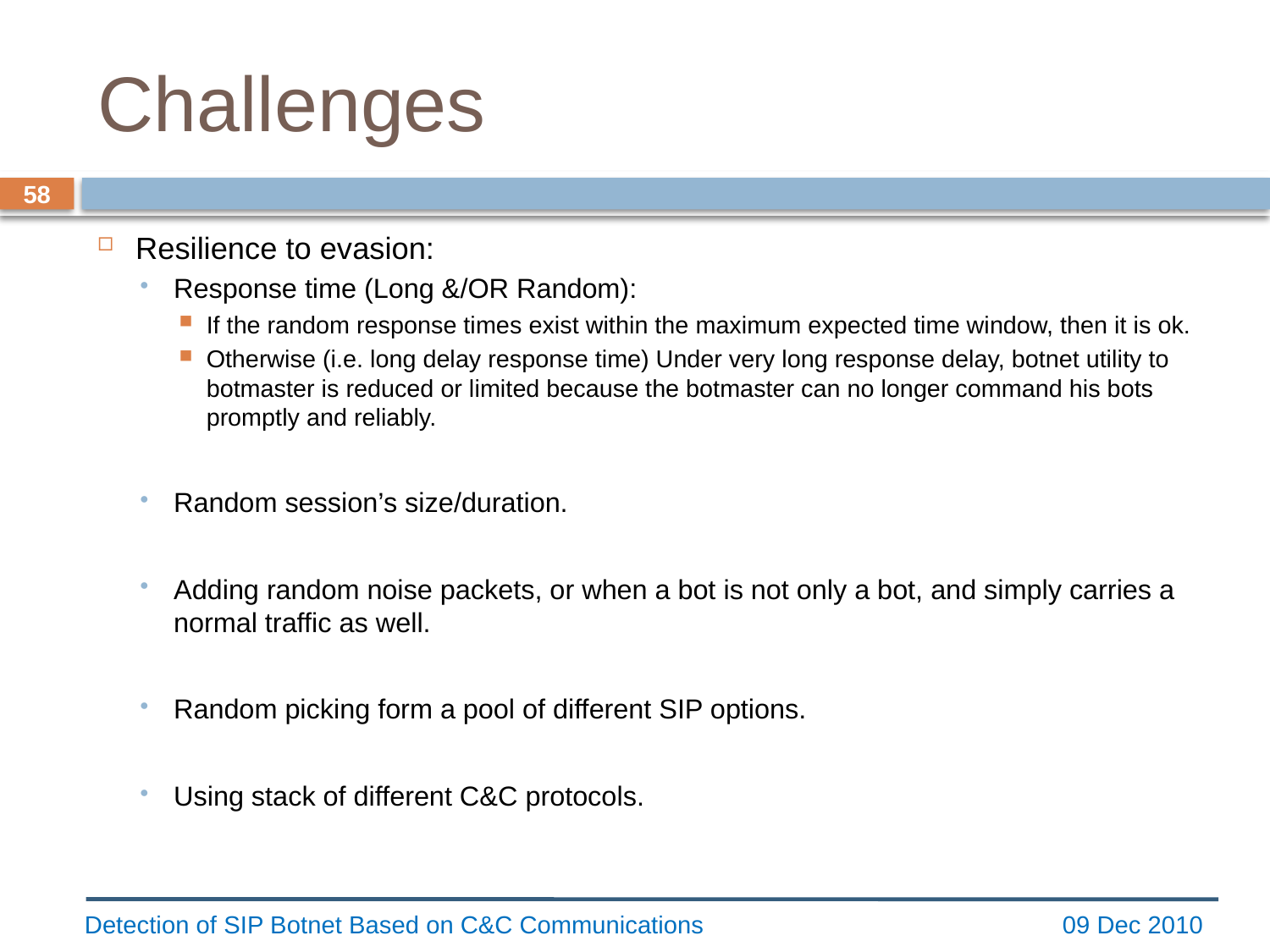

# Challenges
58
Resilience to evasion:
Response time (Long &/OR Random):
If the random response times exist within the maximum expected time window, then it is ok.
Otherwise (i.e. long delay response time) Under very long response delay, botnet utility to botmaster is reduced or limited because the botmaster can no longer command his bots promptly and reliably.

Random session’s size/duration.

Adding random noise packets, or when a bot is not only a bot, and simply carries a normal traffic as well.

Random picking form a pool of different SIP options.

Using stack of different C&C protocols.

Detection of SIP Botnet Based on C&C Communications
09 Dec 2010